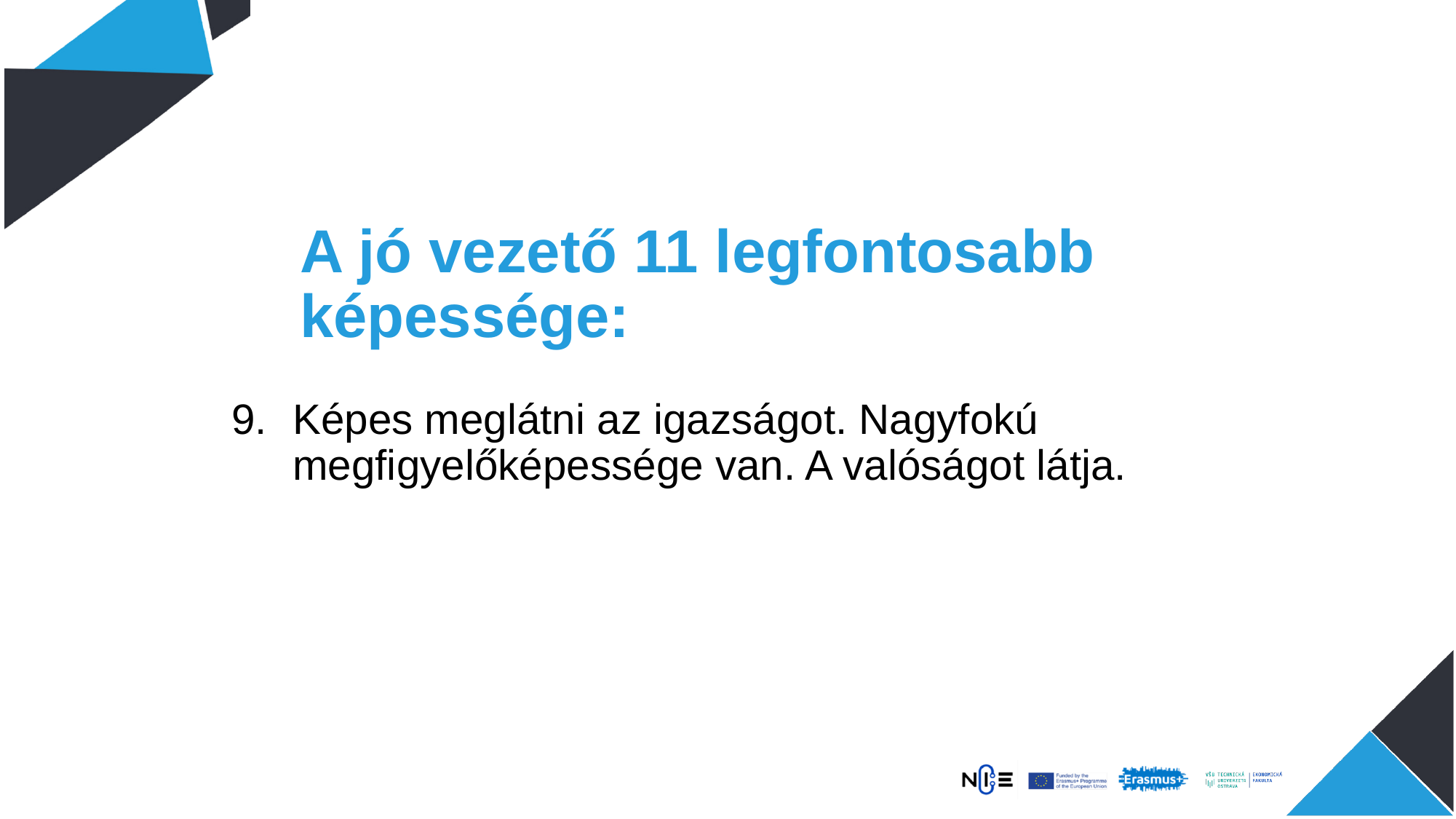

# A jó vezető 11 legfontosabb képessége:
Képes meglátni az igazságot. Nagyfokú megfigyelőképessége van. A valóságot látja.